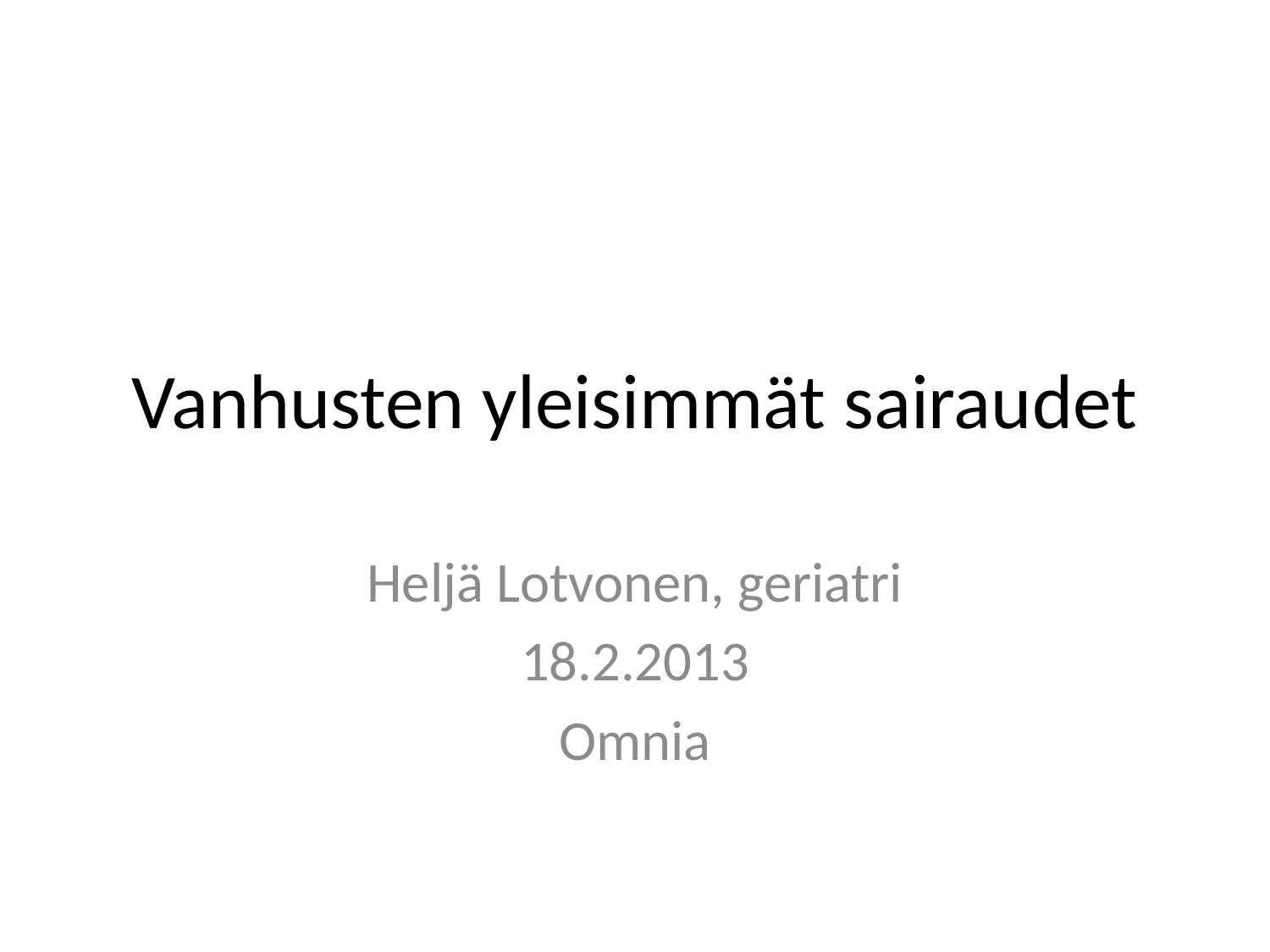

# Vanhusten yleisimmät sairaudet
Heljä Lotvonen, geriatri
18.2.2013
Omnia